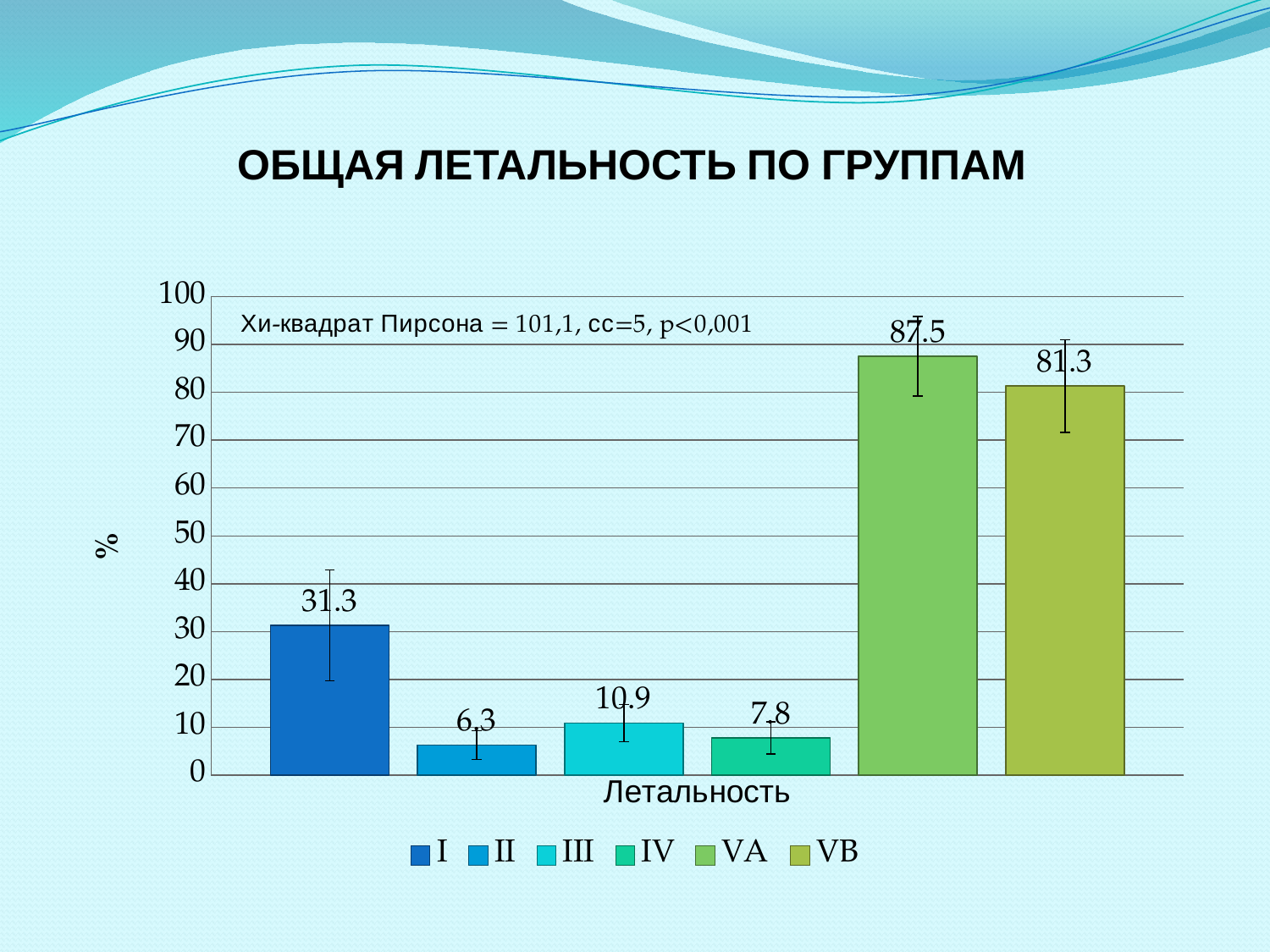

# ОБЩАЯ ЛЕТАЛЬНОСТЬ ПО ГРУППАМ

### Chart

| Category | I | II | III | IV | VA | VB |
|---|---|---|---|---|---|---|
| Летальность | 31.3 | 6.3 | 10.9 | 7.8 | 87.5 | 81.3 |